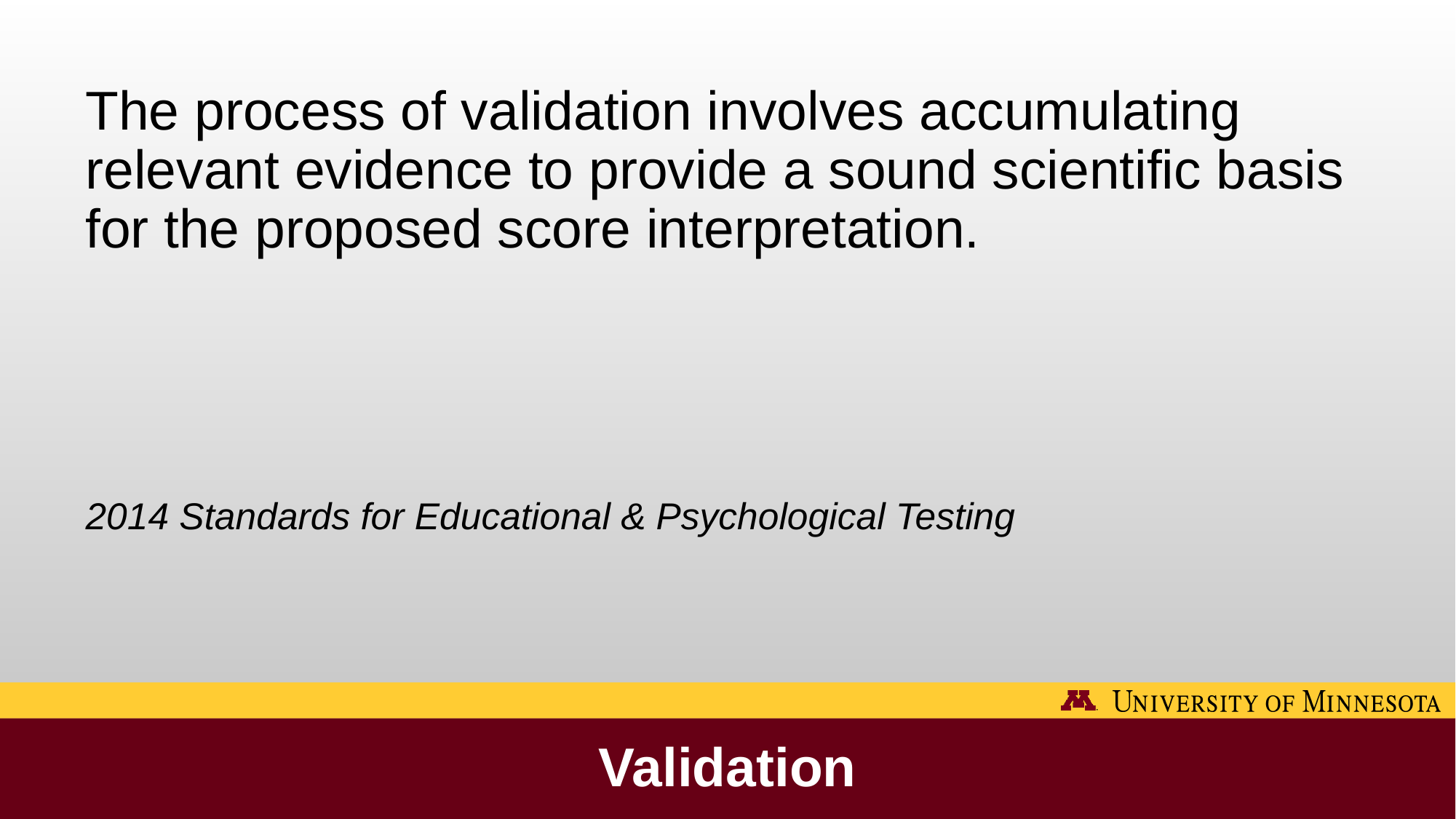

The process of validation involves accumulating relevant evidence to provide a sound scientific basis for the proposed score interpretation.

2014 Standards for Educational & Psychological Testing

# Validation